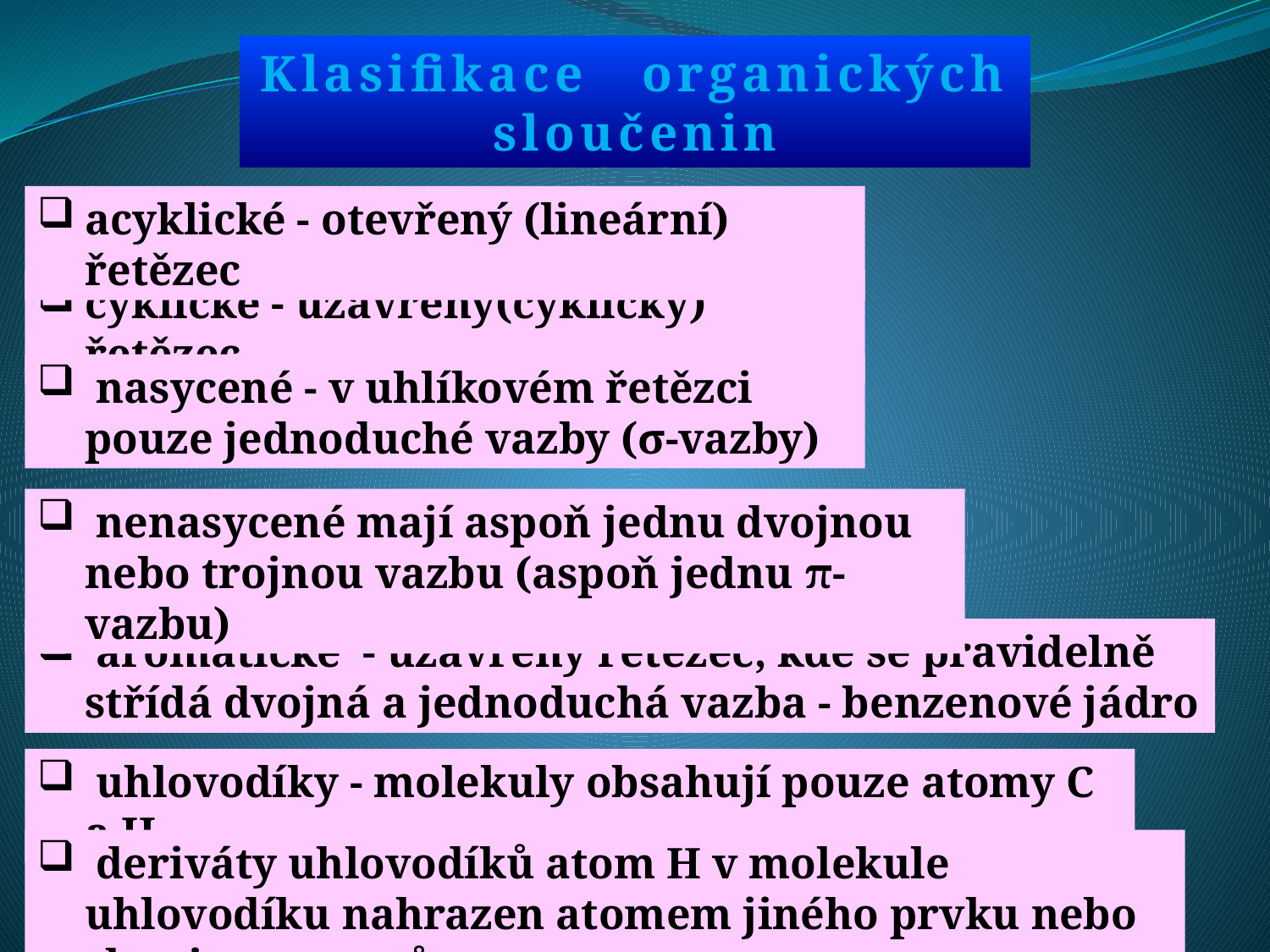

Klasifikace   organických sloučenin
acyklické - otevřený (lineární) řetězec
cyklické - uzavřený(cyklický) řetězec
 nasycené - v uhlíkovém řetězci pouze jednoduché vazby (σ-vazby)
 nenasycené mají aspoň jednu dvojnou nebo trojnou vazbu (aspoň jednu π-vazbu)
 aromatické  - uzavřený řetězec, kde se pravidelně střídá dvojná a jednoduchá vazba - benzenové jádro
 uhlovodíky - molekuly obsahují pouze atomy C a H
 deriváty uhlovodíků atom H v molekule uhlovodíku nahrazen atomem jiného prvku nebo skupinou atomů